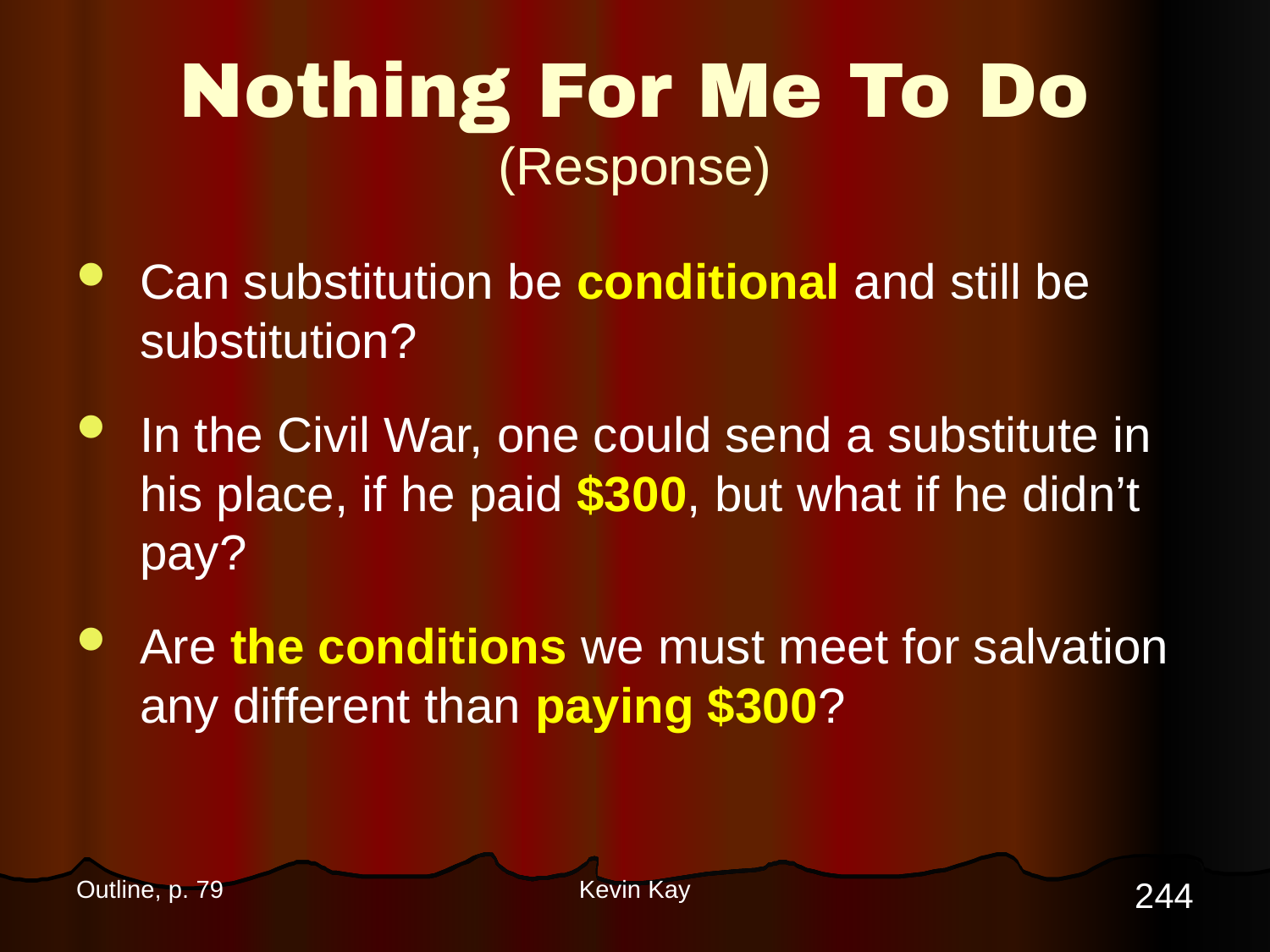

# Nothing For Me To Do (Response)
Can substitution be conditional and still be substitution?
In the Civil War, one could send a substitute in his place, if he paid $300, but what if he didn’t pay?
Are the conditions we must meet for salvation any different than paying $300?
244
Outline, p. 79

Kevin Kay